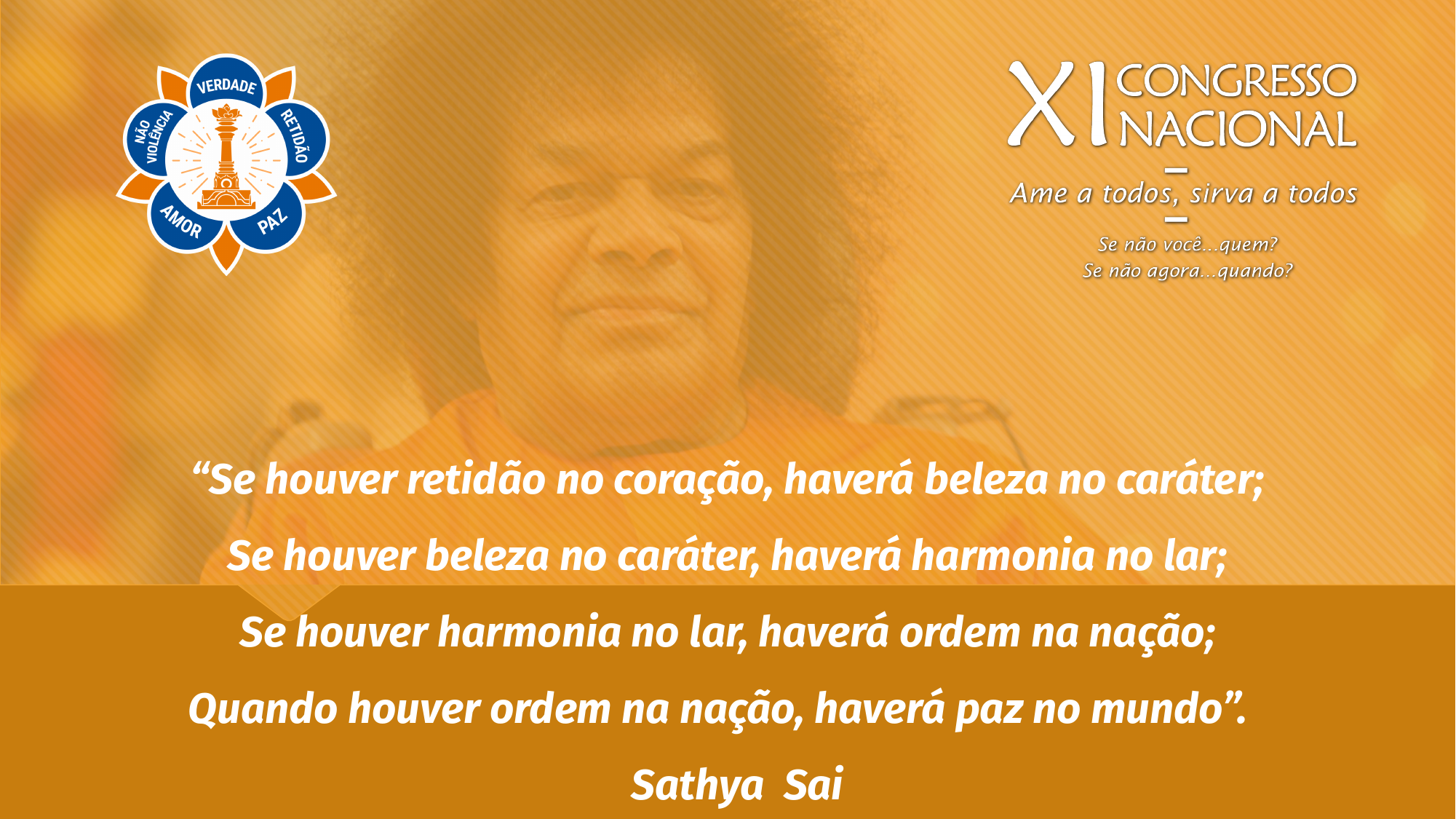

“Se houver retidão no coração, haverá beleza no caráter;
Se houver beleza no caráter, haverá harmonia no lar;
Se houver harmonia no lar, haverá ordem na nação;
Quando houver ordem na nação, haverá paz no mundo”.
   Sathya  Sai